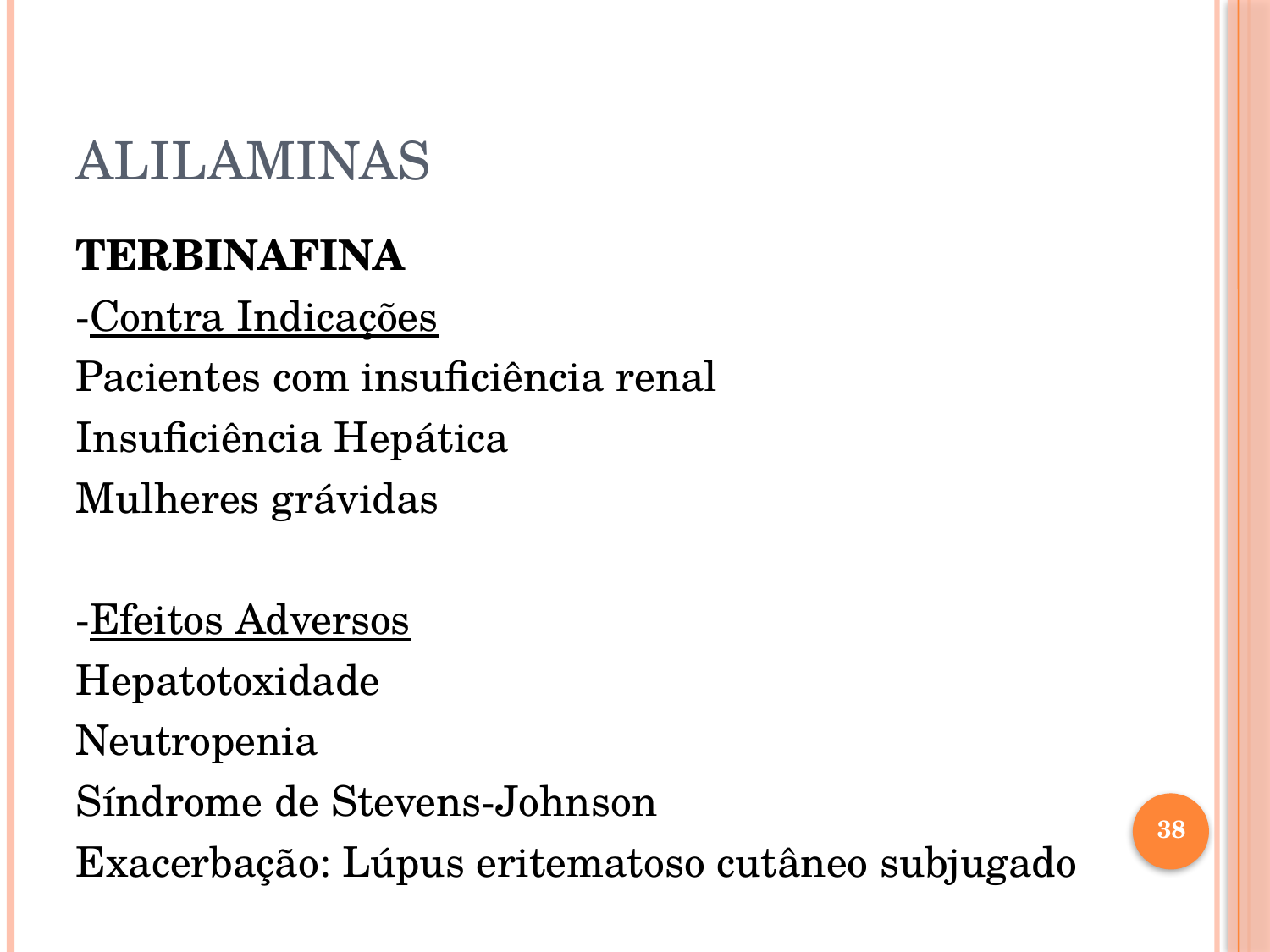

# Alilaminas
TERBINAFINA
-Contra Indicações
Pacientes com insuficiência renal
Insuficiência Hepática
Mulheres grávidas

-Efeitos Adversos
Hepatotoxidade
Neutropenia
Síndrome de Stevens-Johnson
Exacerbação: Lúpus eritematoso cutâneo subjugado

38